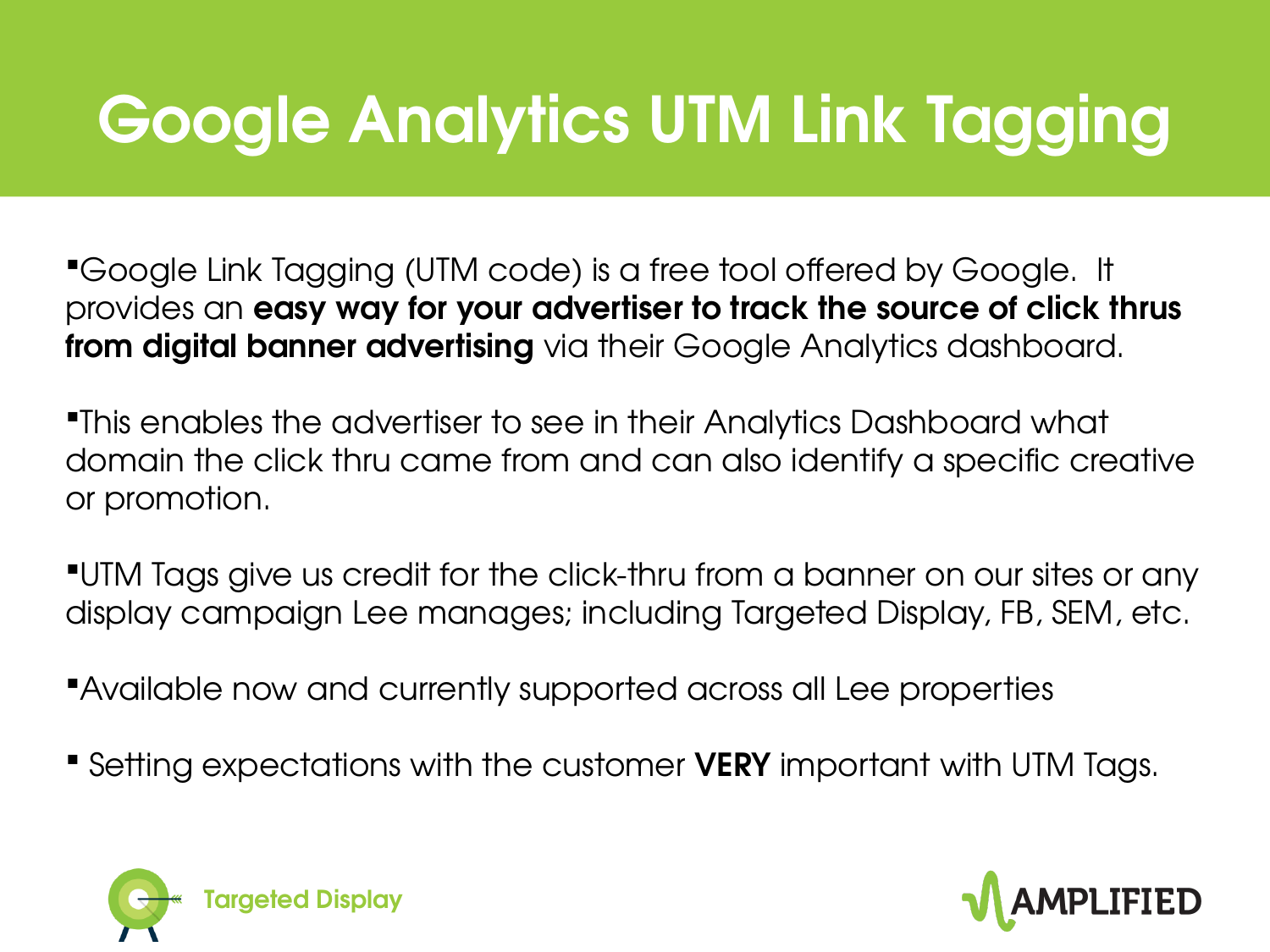

# Google Analytics UTM Link Tagging
Google Link Tagging (UTM code) is a free tool offered by Google.  It provides an easy way for your advertiser to track the source of click thrus from digital banner advertising via their Google Analytics dashboard.

This enables the advertiser to see in their Analytics Dashboard what domain the click thru came from and can also identify a specific creative or promotion.

UTM Tags give us credit for the click-thru from a banner on our sites or any display campaign Lee manages; including Targeted Display, FB, SEM, etc.

Available now and currently supported across all Lee properties

 Setting expectations with the customer VERY important with UTM Tags.